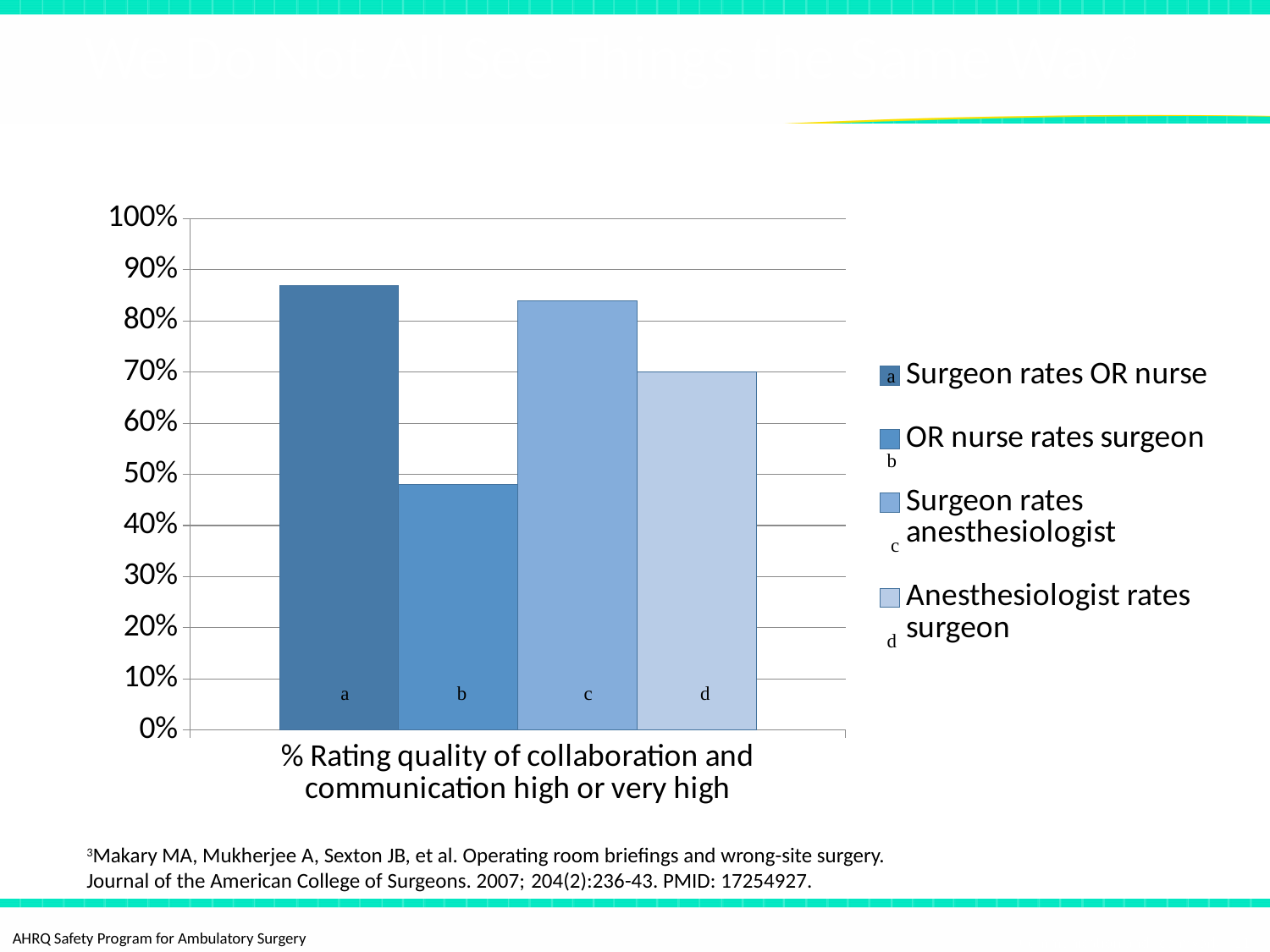

# We Do Not All See Things the Same Way3

### Chart

| Category | Surgeon rates OR nurse | OR nurse rates surgeon | Surgeon rates anesthesiologist | Anesthesiologist rates surgeon |
|---|---|---|---|---|
| % Rating quality of collaboration and communication high or very high | 0.87 | 0.48 | 0.84 | 0.7 |
3Makary MA, Mukherjee A, Sexton JB, et al. Operating room briefings and wrong-site surgery. Journal of the American College of Surgeons. 2007; 204(2):236-43. PMID: 17254927.